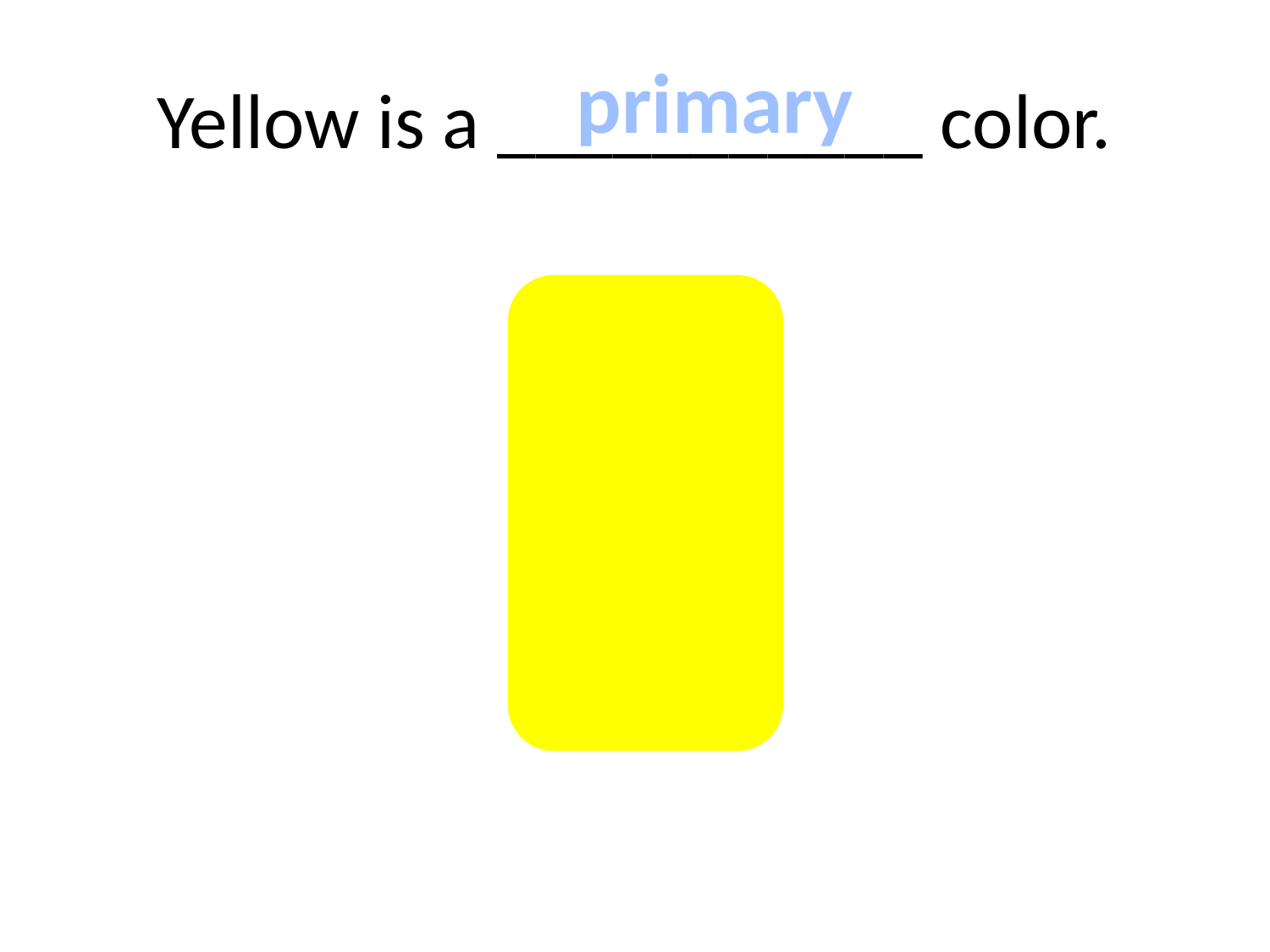

# Yellow is a ___________ color.
primary